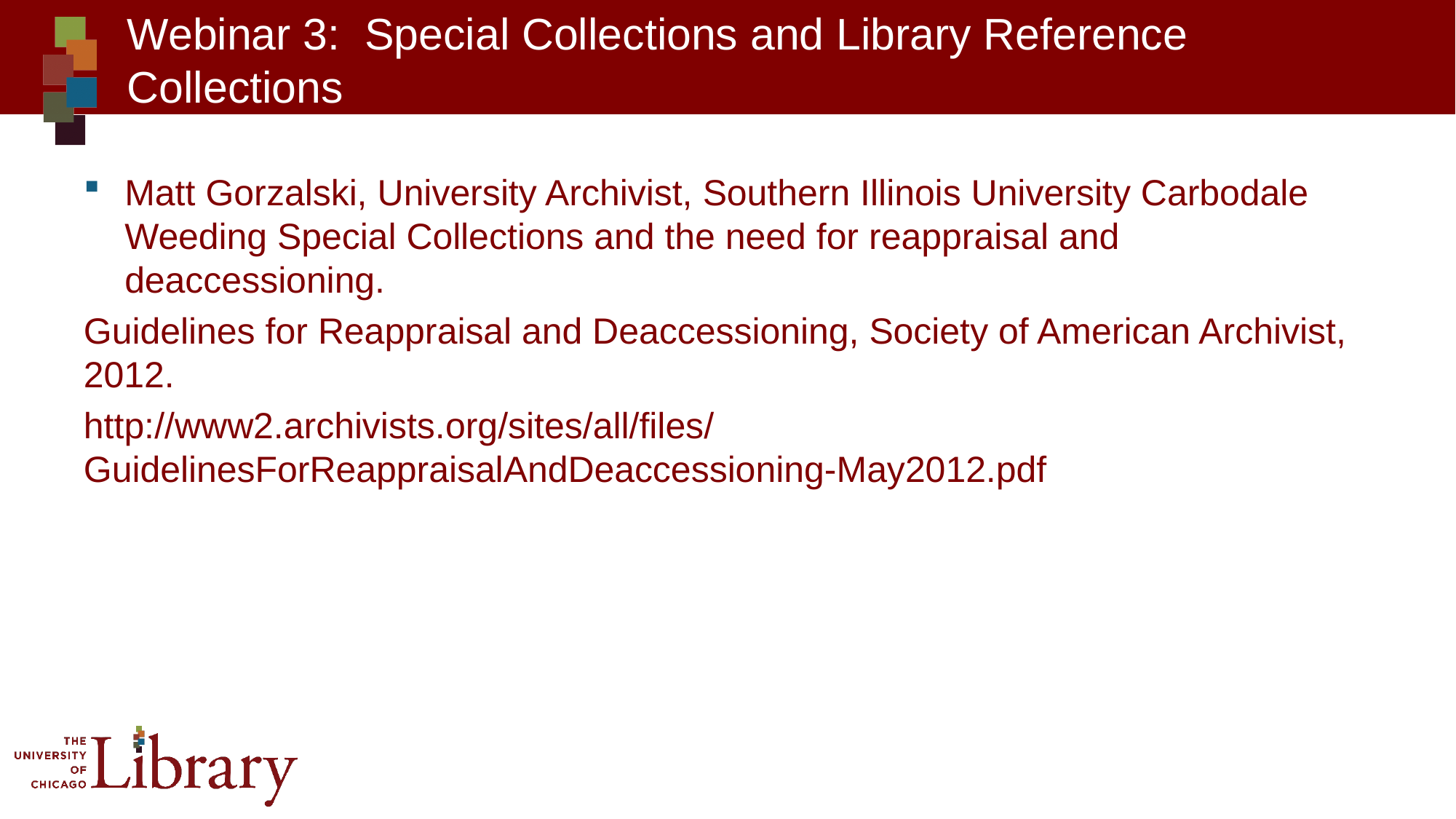

# Webinar 3:  Special Collections and Library Reference Collections
Matt Gorzalski, University Archivist, Southern Illinois University Carbodale
Weeding Special Collections and the need for reappraisal and deaccessioning.
Guidelines for Reappraisal and Deaccessioning, Society of American Archivist, 2012.
http://www2.archivists.org/sites/all/files/GuidelinesForReappraisalAndDeaccessioning‐May2012.pdf